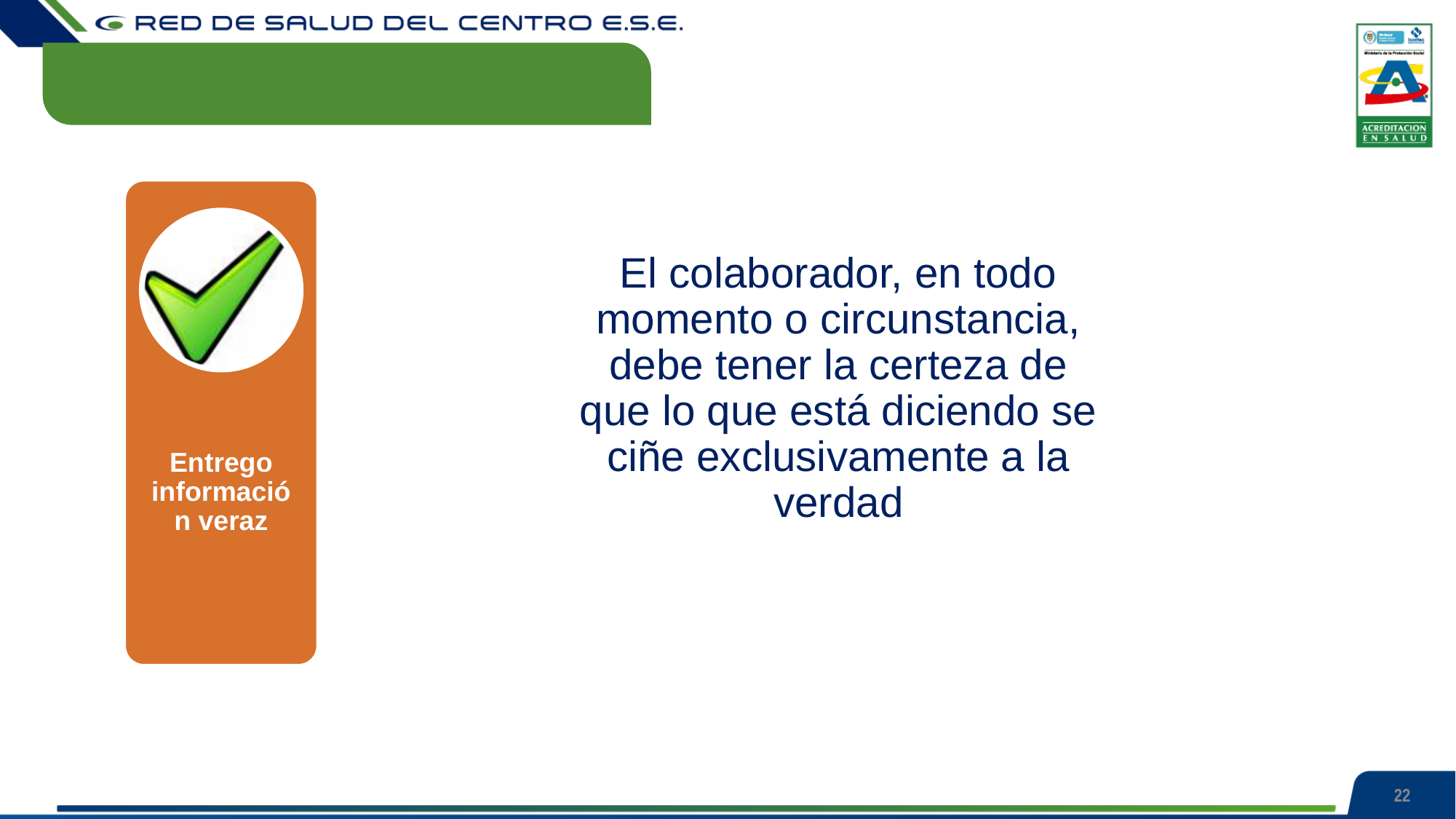

Entrego información veraz
El colaborador, en todo momento o circunstancia, debe tener la certeza de que lo que está diciendo se ciñe exclusivamente a la verdad
22